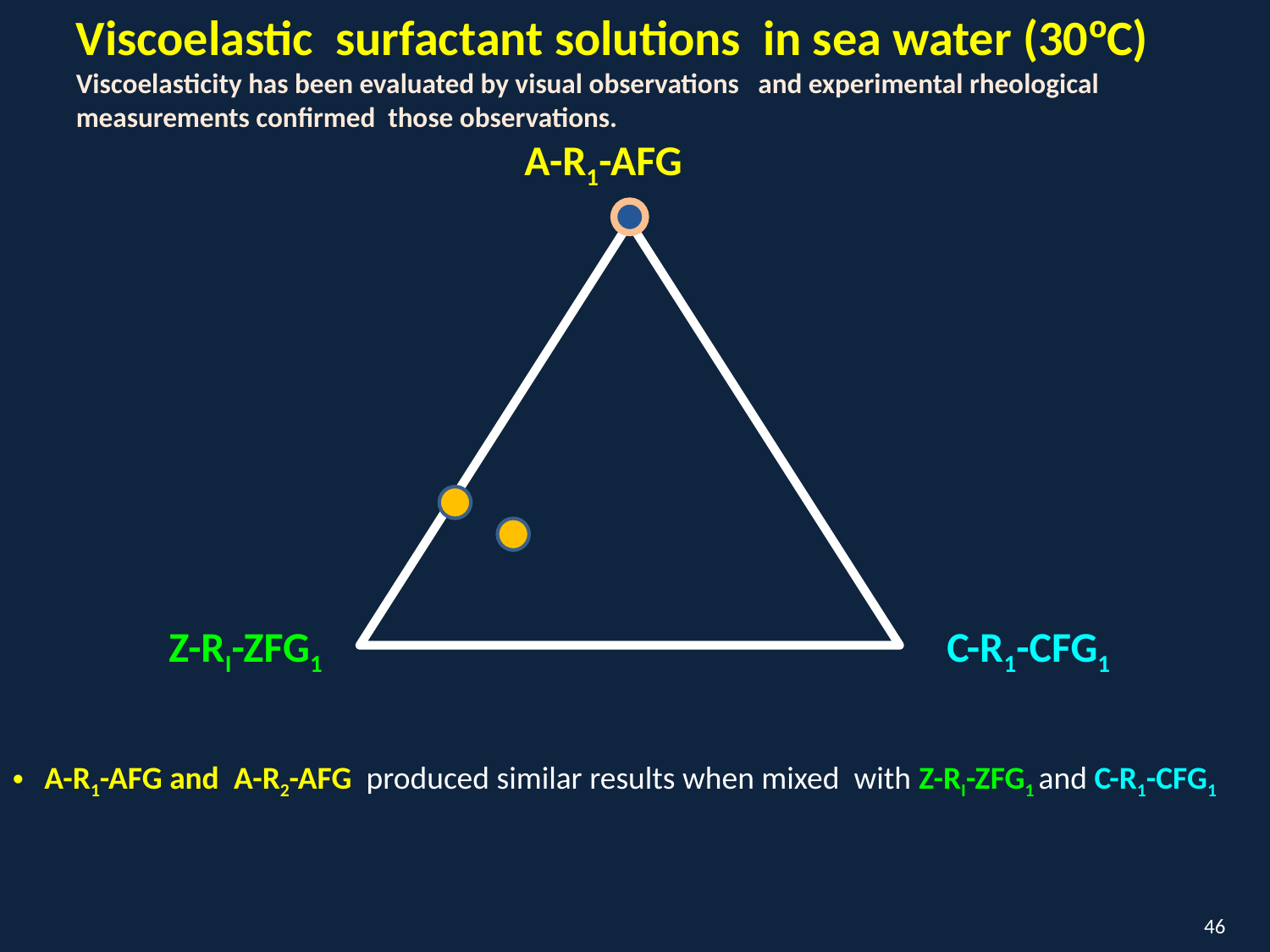

Viscoelastic  surfactant solutions  in sea water (30ºC)
Viscoelasticity has been evaluated by visual observations   and experimental rheological measurements confirmed  those observations.
A-R1-AFG

Z-RI-ZFG1
C-R1-CFG1
A-R1-AFG and  A-R2-AFG  produced similar results when mixed  with Z-RI-ZFG1 and C-R1-CFG1

46